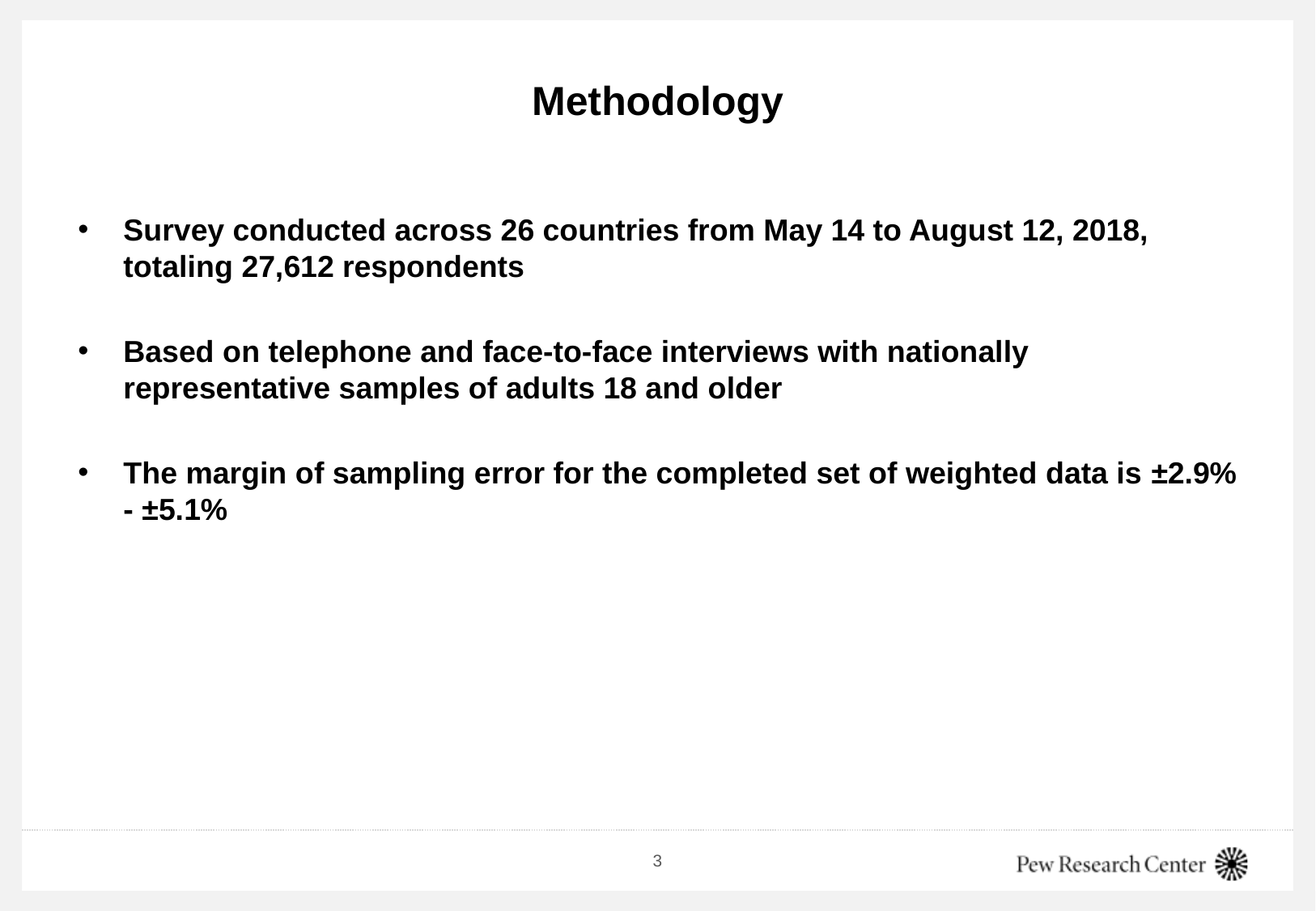

# Methodology

Survey conducted across 26 countries from May 14 to August 12, 2018, totaling 27,612 respondents

Based on telephone and face-to-face interviews with nationally representative samples of adults 18 and older

The margin of sampling error for the completed set of weighted data is ±2.9% - ±5.1%

3